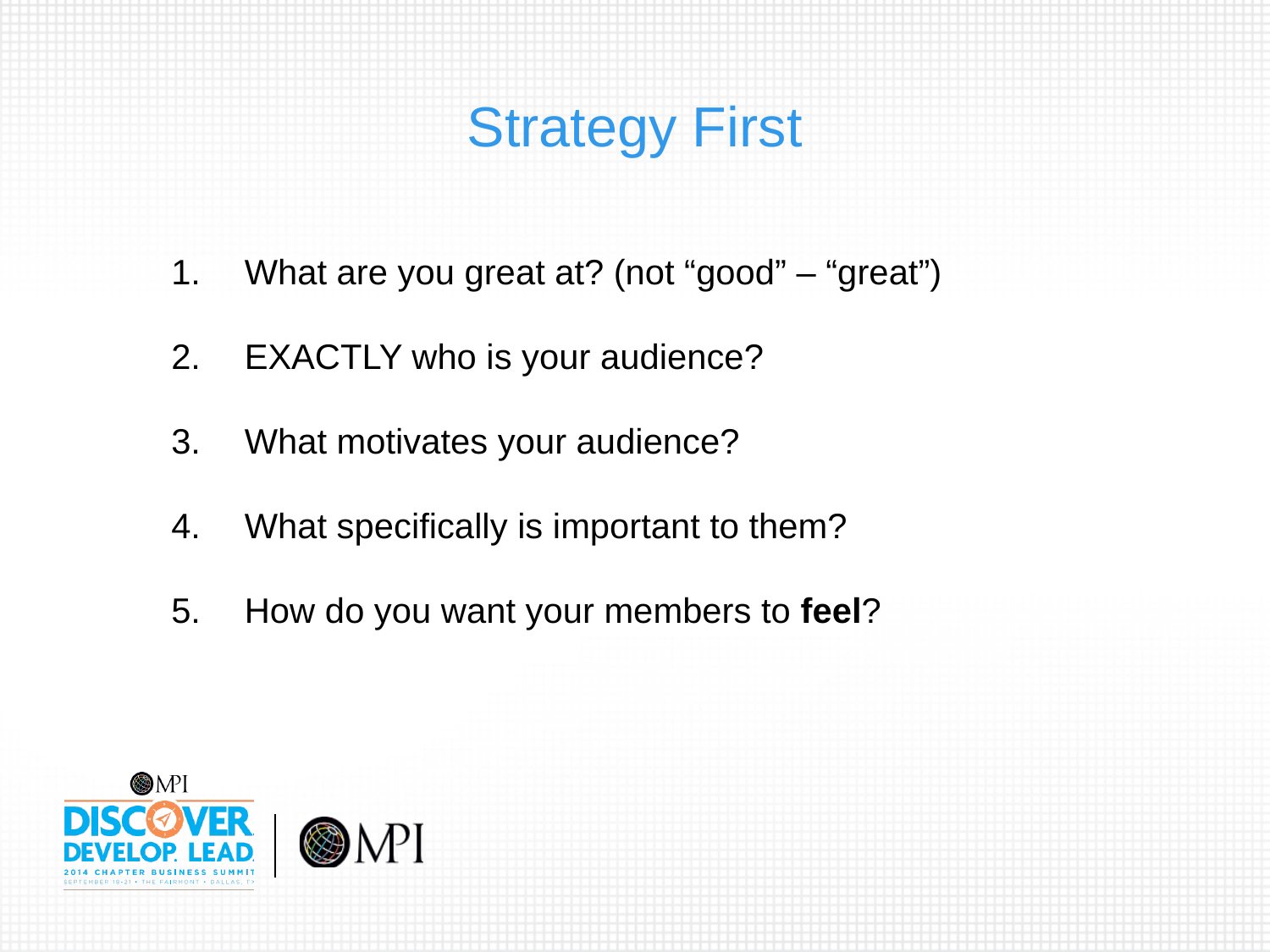

# Strategy First

 What are you great at? (not “good” – “great”)

 EXACTLY who is your audience?

 What motivates your audience?

 What specifically is important to them?

 How do you want your members to feel?